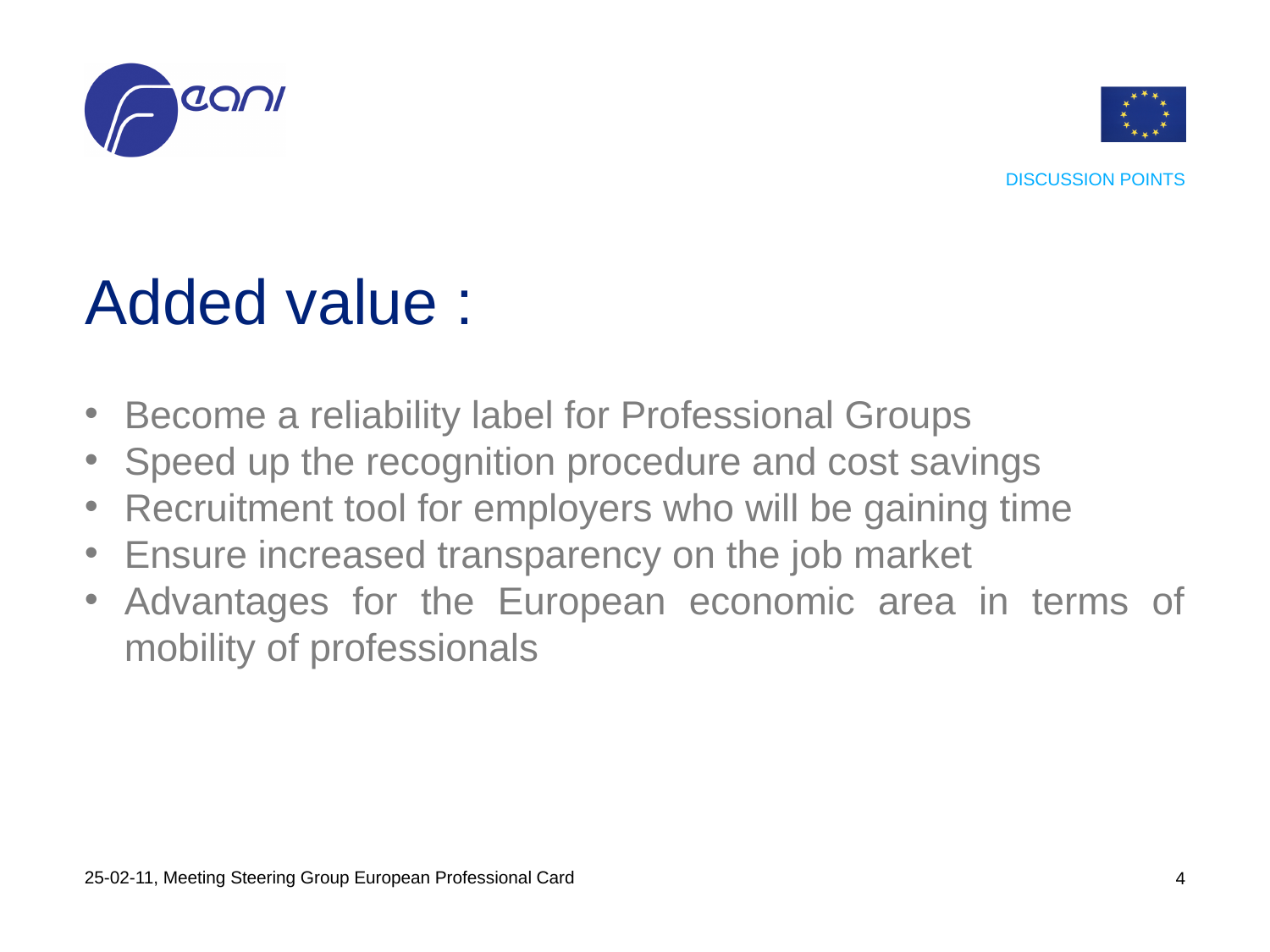

discussion points
# Added value :
Become a reliability label for Professional Groups
Speed up the recognition procedure and cost savings
Recruitment tool for employers who will be gaining time
Ensure increased transparency on the job market
Advantages for the European economic area in terms of mobility of professionals

25-02-11, Meeting Steering Group European Professional Card
4